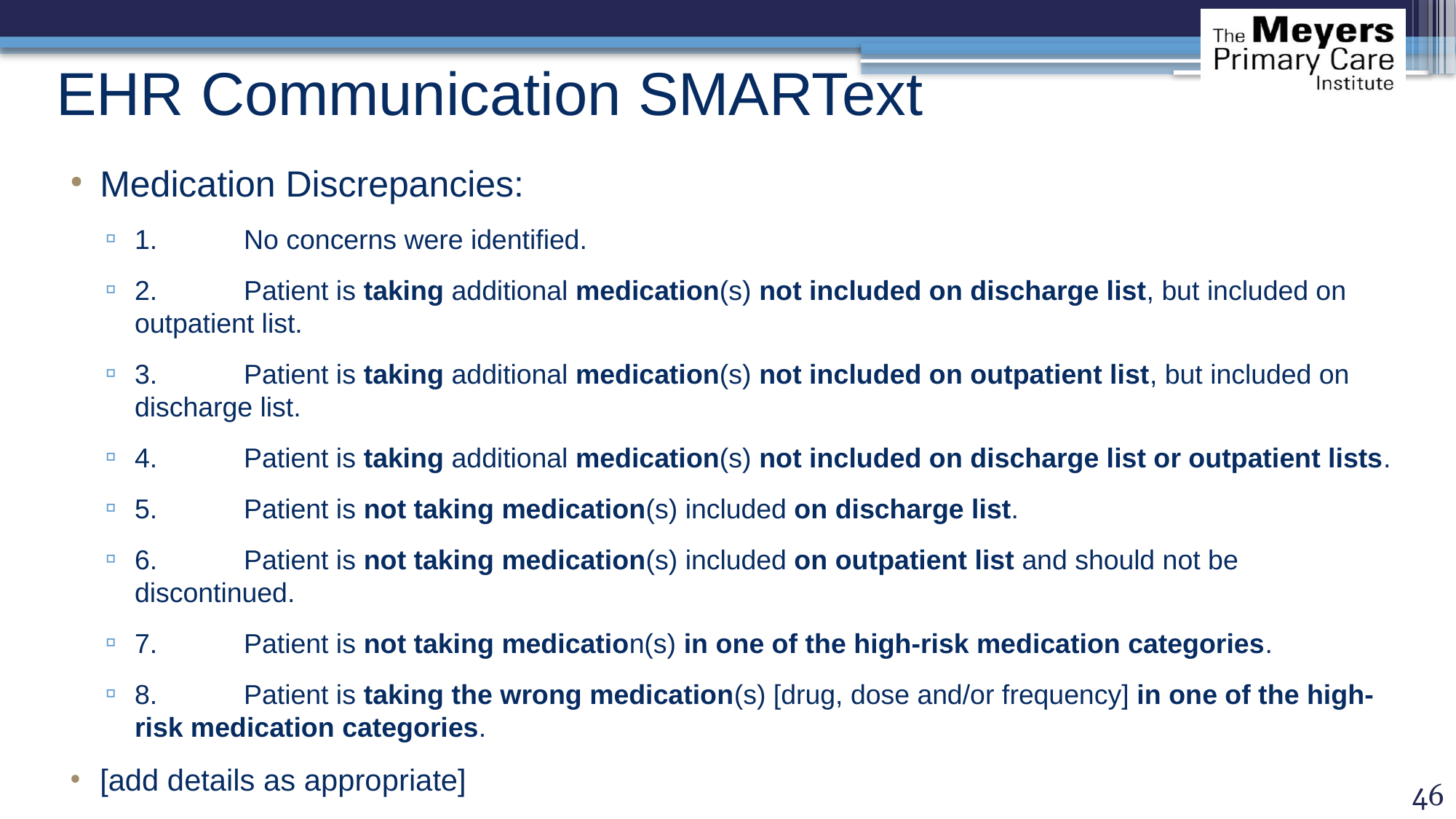

# EHR Communication SMARText
Medication Discrepancies:
1.	No concerns were identified.
2.	Patient is taking additional medication(s) not included on discharge list, but included on outpatient list.
3.	Patient is taking additional medication(s) not included on outpatient list, but included on discharge list.
4.	Patient is taking additional medication(s) not included on discharge list or outpatient lists.
5.	Patient is not taking medication(s) included on discharge list.
6.	Patient is not taking medication(s) included on outpatient list and should not be discontinued.
7.	Patient is not taking medication(s) in one of the high-risk medication categories.
8.	Patient is taking the wrong medication(s) [drug, dose and/or frequency] in one of the high-risk medication categories.
[add details as appropriate]

46